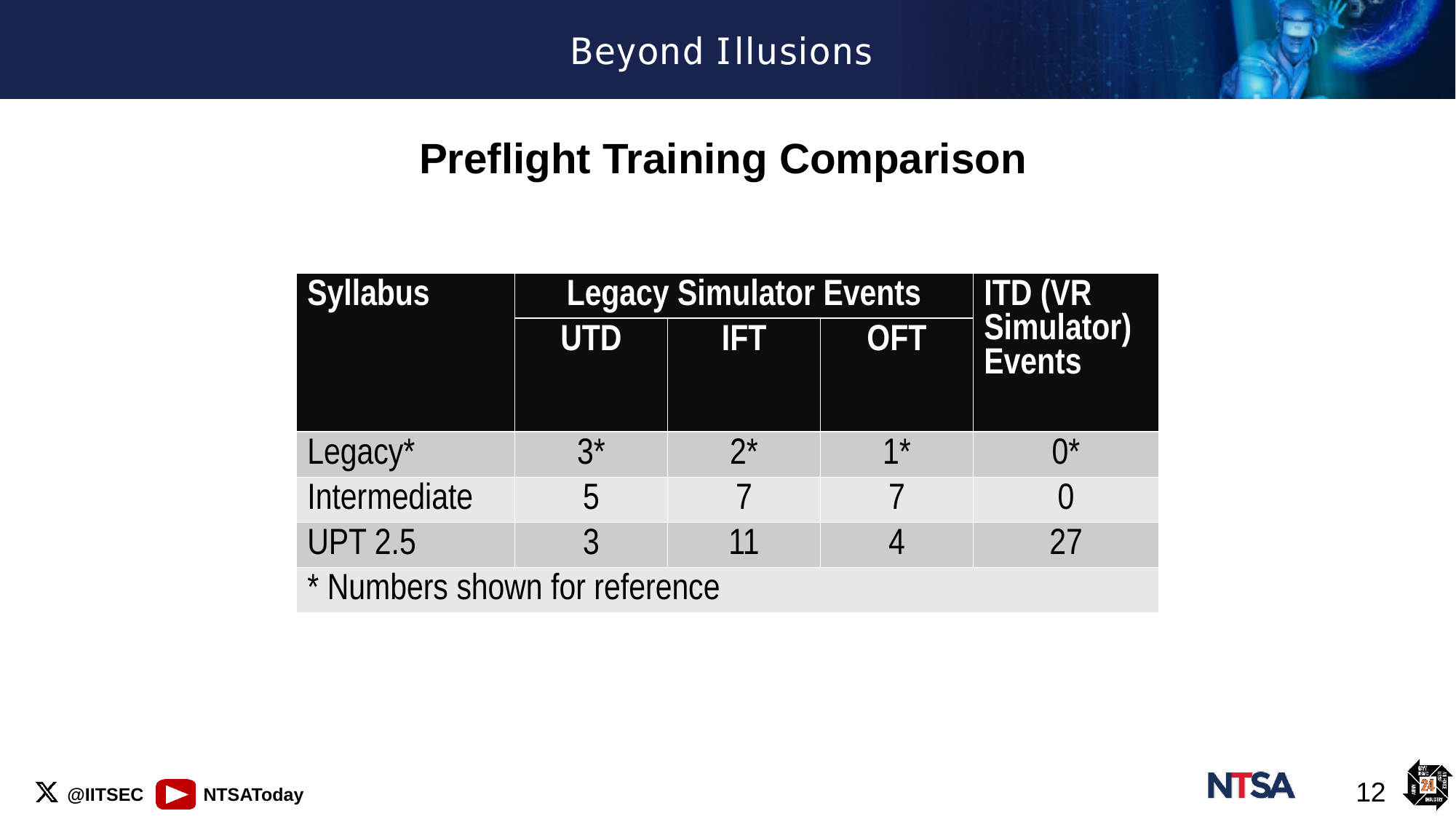

# Beyond Illusions
Preflight Training Comparison
| Syllabus | Legacy Simulator Events |  |  | ITD (VR Simulator) Events |
| --- | --- | --- | --- | --- |
|  | UTD | IFT | OFT |  |
| Legacy\* | 3\* | 2\* | 1\* | 0\* |
| Intermediate | 5 | 7 | 7 | 0 |
| UPT 2.5 | 3 | 11 | 4 | 27 |
| \* Numbers shown for reference |  |  |  |  |
12